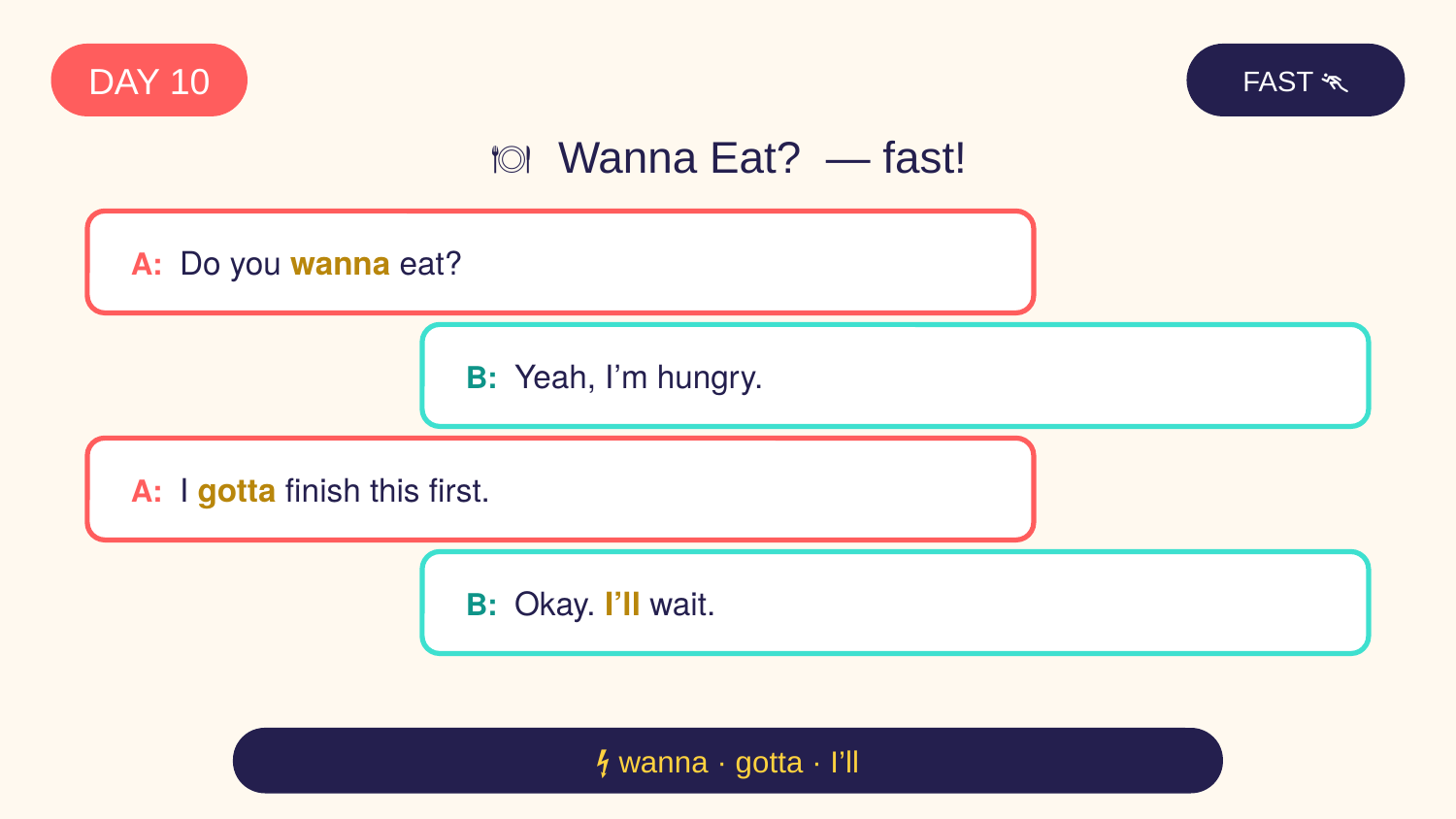

DAY 10

FAST 🏃
🍽️  Wanna Eat?  — fast!

A:  Do you wanna eat?

B:  Yeah, I’m hungry.

A:  I gotta finish this first.

B:  Okay. I’ll wait.

⚡ wanna · gotta · I’ll